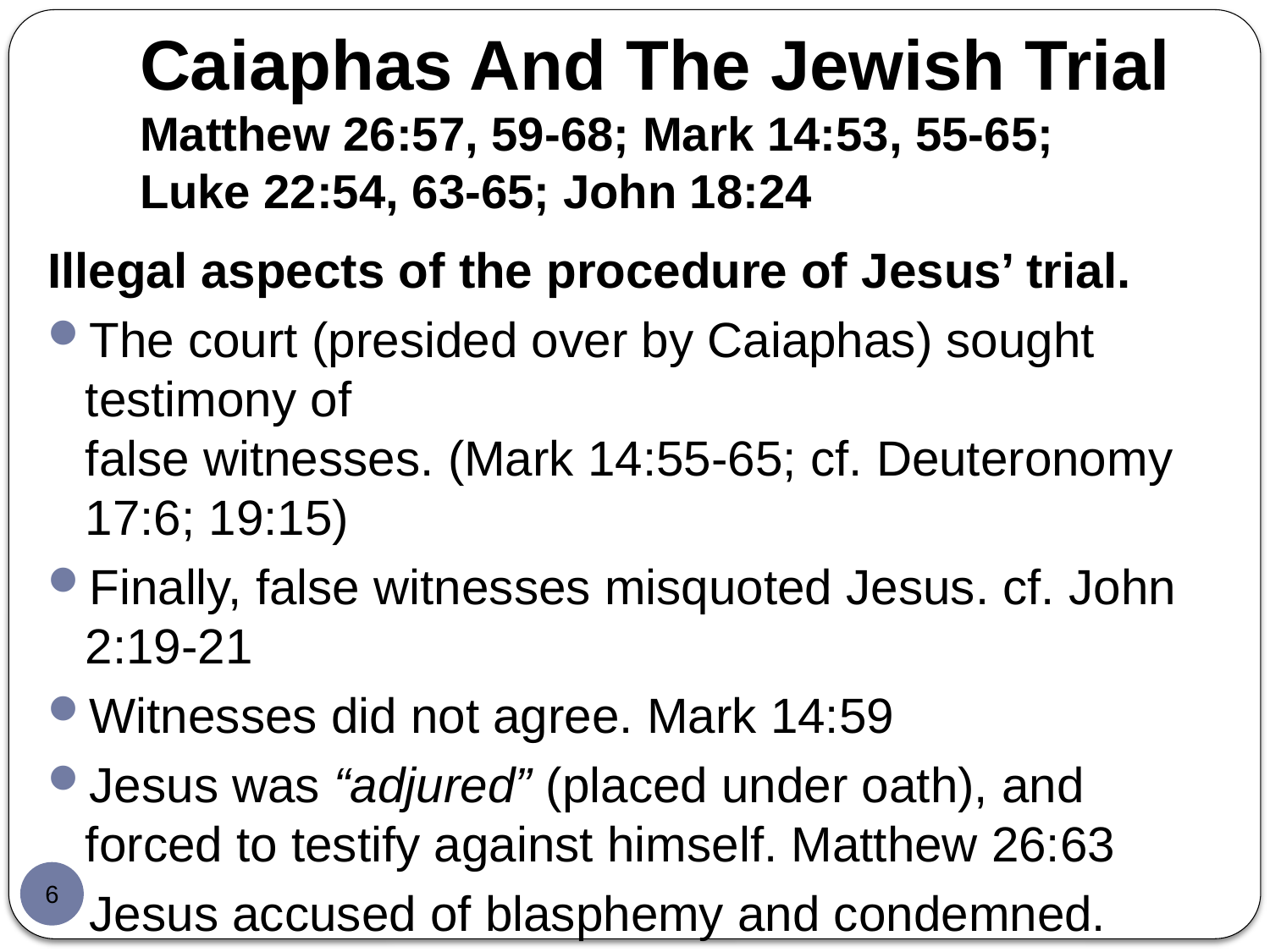

# Caiaphas And The Jewish Trial Matthew 26:57, 59-68; Mark 14:53, 55-65; Luke 22:54, 63-65; John 18:24
Illegal aspects of the procedure of Jesus’ trial.
The court (presided over by Caiaphas) sought testimony of
false witnesses. (Mark 14:55-65; cf. Deuteronomy 17:6; 19:15)
Finally, false witnesses misquoted Jesus. cf. John 2:19-21
Witnesses did not agree. Mark 14:59
Jesus was “adjured” (placed under oath), and forced to testify against himself. Matthew 26:63
Jesus accused of blasphemy and condemned.
Mark 14:63-64; cf. Leviticus 24:16
6